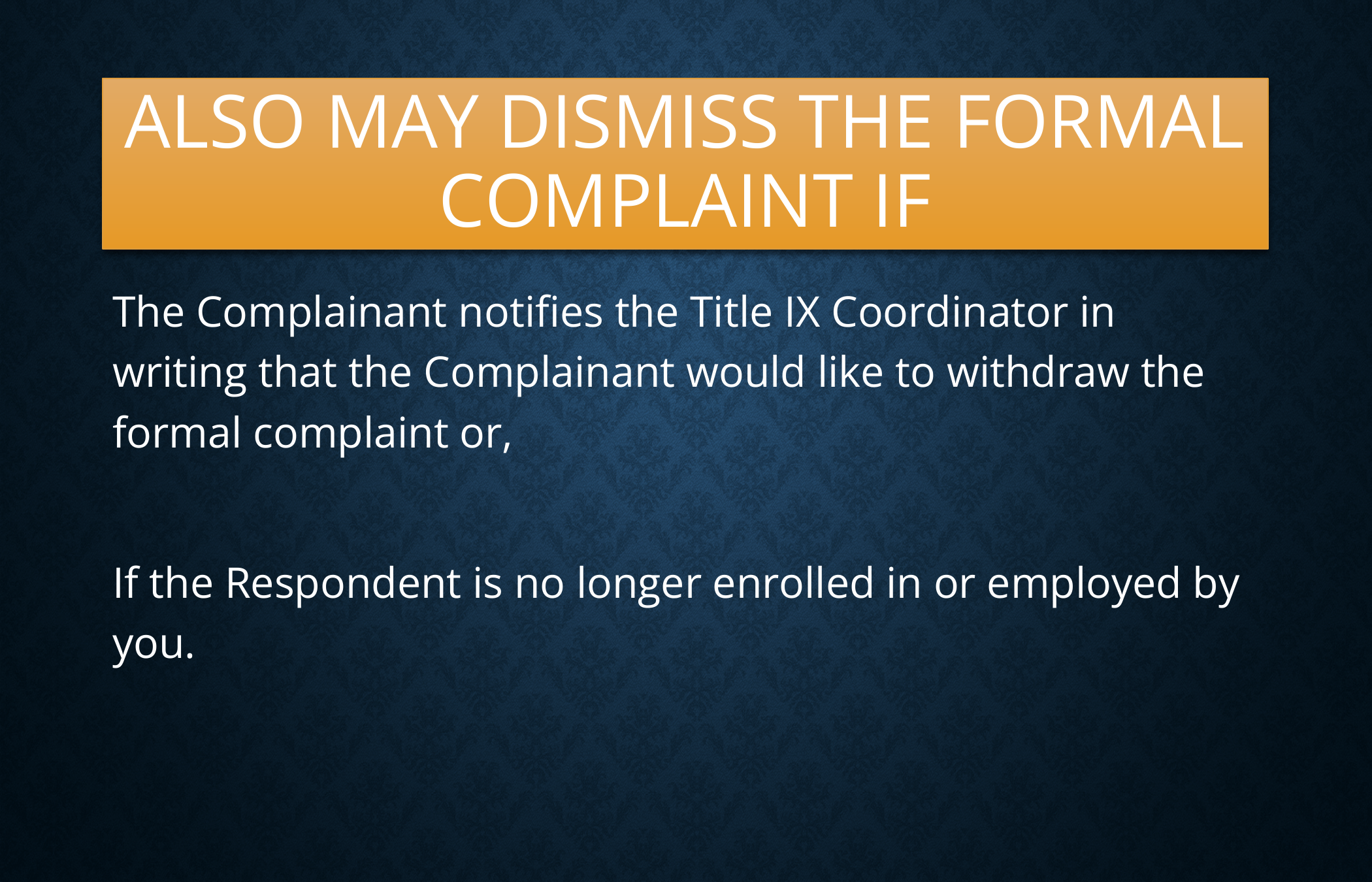

# Also may dismiss the formal complaint if
The Complainant notifies the Title IX Coordinator in writing that the Complainant would like to withdraw the formal complaint or,

If the Respondent is no longer enrolled in or employed by you.